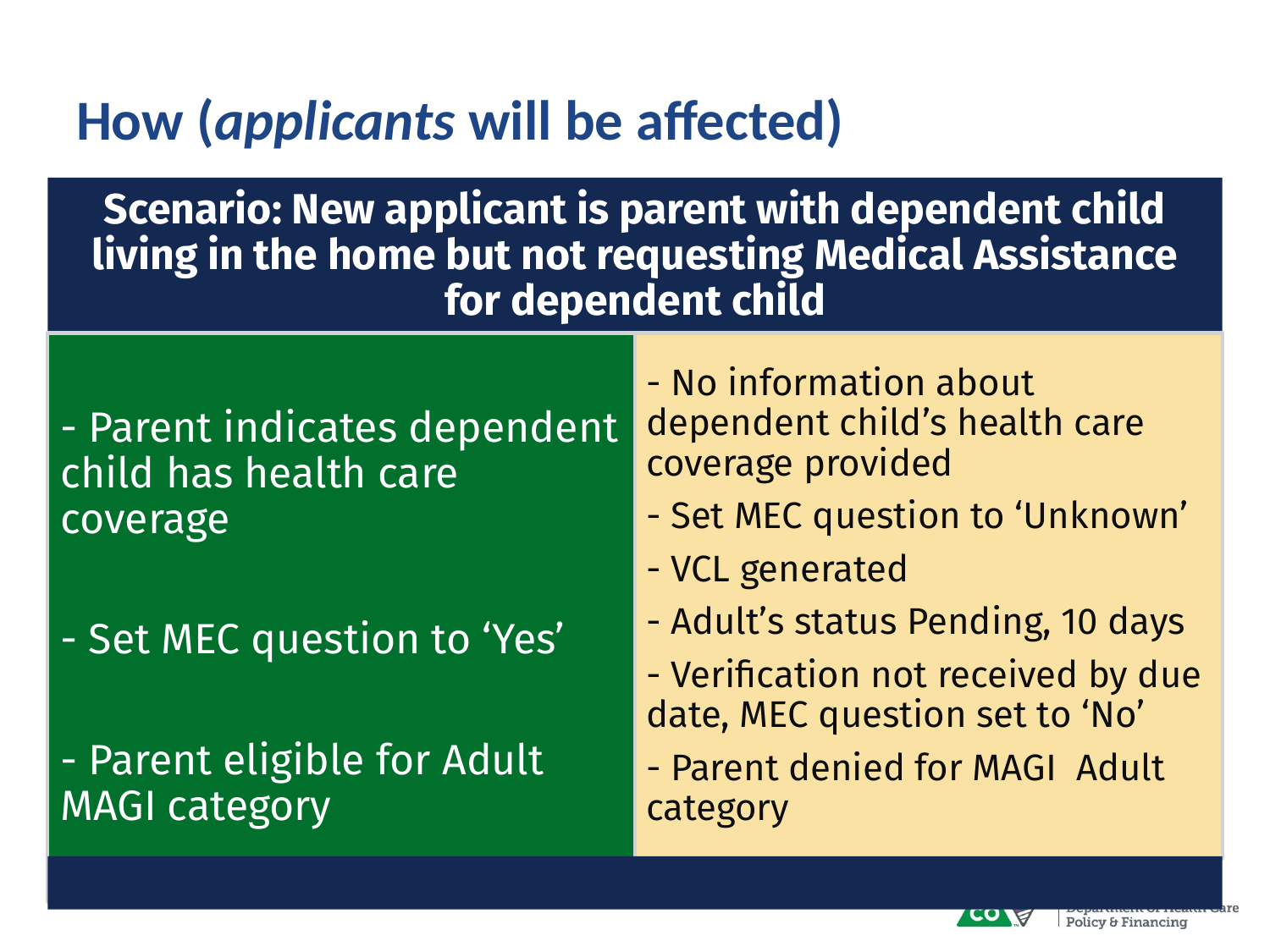

# How (applicants will be affected)
Scenario: New applicant is parent with dependent child living in the home but not requesting Medical Assistance for dependent child
- Parent indicates dependent child has health care coverage

- Set MEC question to ‘Yes’

- Parent eligible for Adult MAGI category
- No information about dependent child’s health care coverage provided
- Set MEC question to ‘Unknown’
- VCL generated
- Adult’s status Pending, 10 days
- Verification not received by due date, MEC question set to ‘No’
- Parent denied for MAGI  Adult category